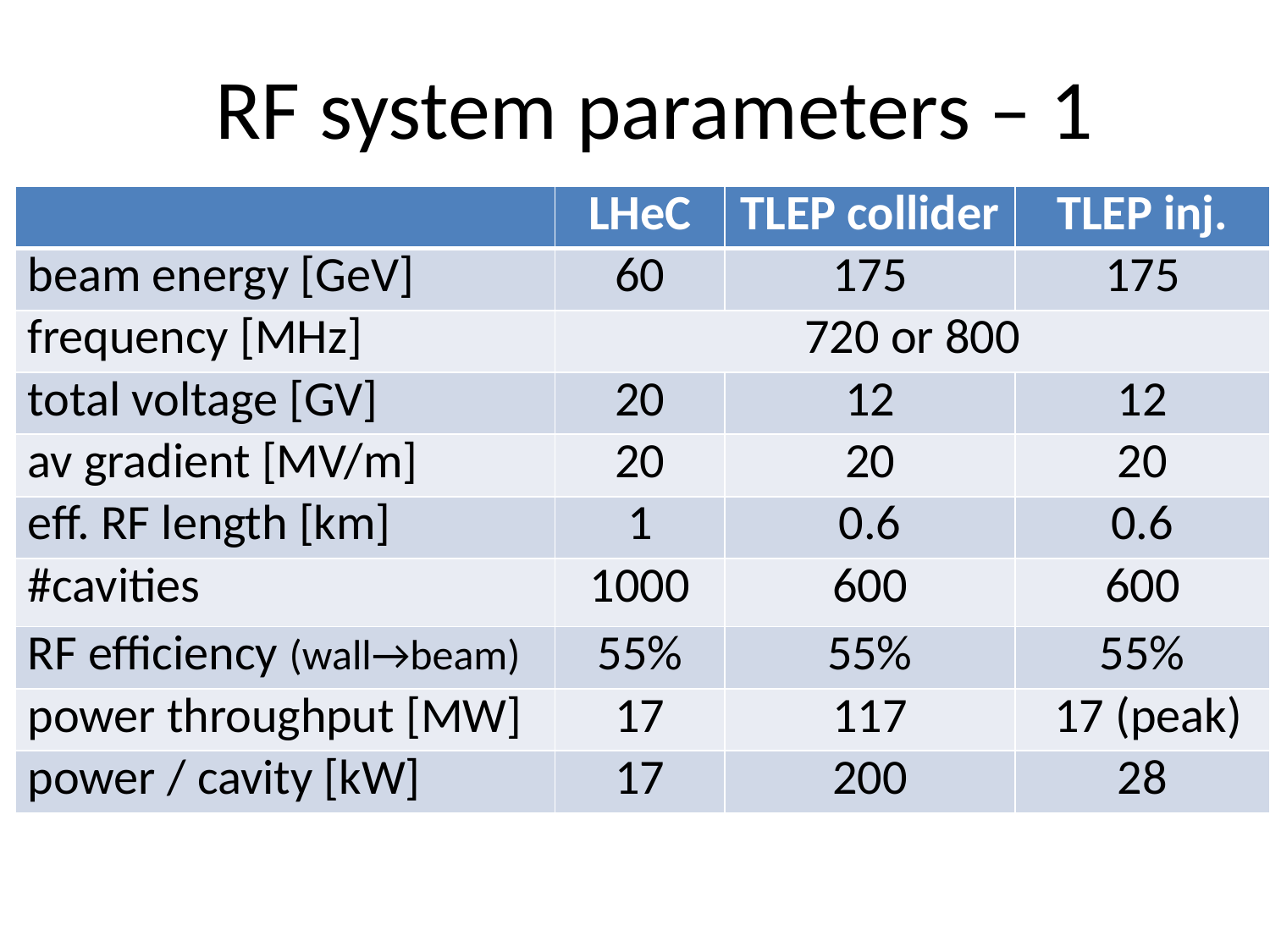

# RF system parameters – 1
|  | LHeC | TLEP collider | TLEP inj. |
| --- | --- | --- | --- |
| beam energy [GeV] | 60 | 175 | 175 |
| frequency [MHz] | 720 or 800 |  |  |
| total voltage [GV] | 20 | 12 | 12 |
| av gradient [MV/m] | 20 | 20 | 20 |
| eff. RF length [km] | 1 | 0.6 | 0.6 |
| #cavities | 1000 | 600 | 600 |
| RF efficiency (wall→beam) | 55% | 55% | 55% |
| power throughput [MW] | 17 | 117 | 17 (peak) |
| power / cavity [kW] | 17 | 200 | 28 |